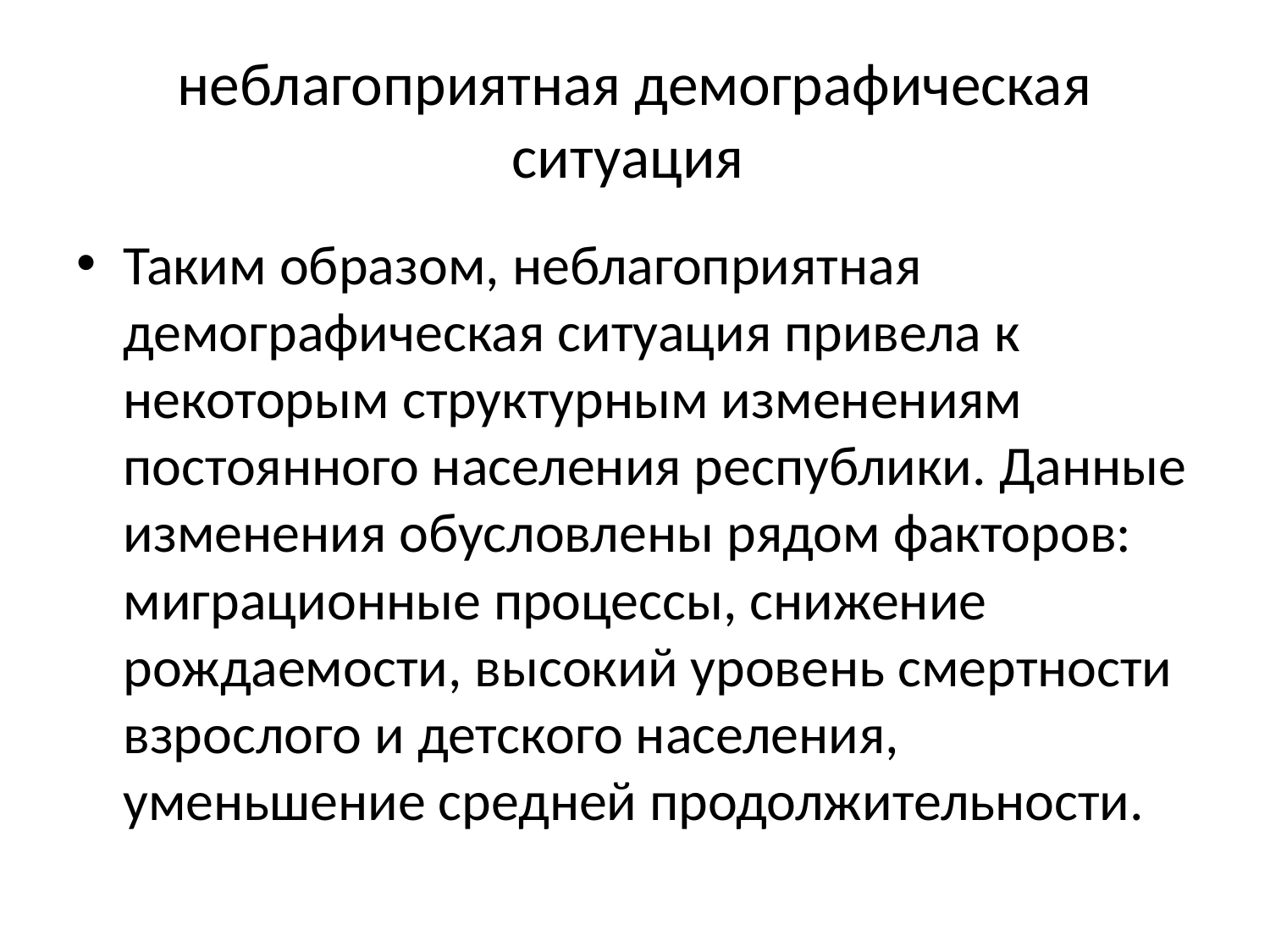

# неблагоприятная демографическая ситуация
Таким образом, неблагоприятная демографическая ситуация привела к некоторым структурным изменениям постоянного населения республики. Данные изменения обусловлены рядом факторов: миграционные процессы, снижение рождаемости, высокий уровень смертности взрослого и детского населения, уменьшение средней продолжительности.